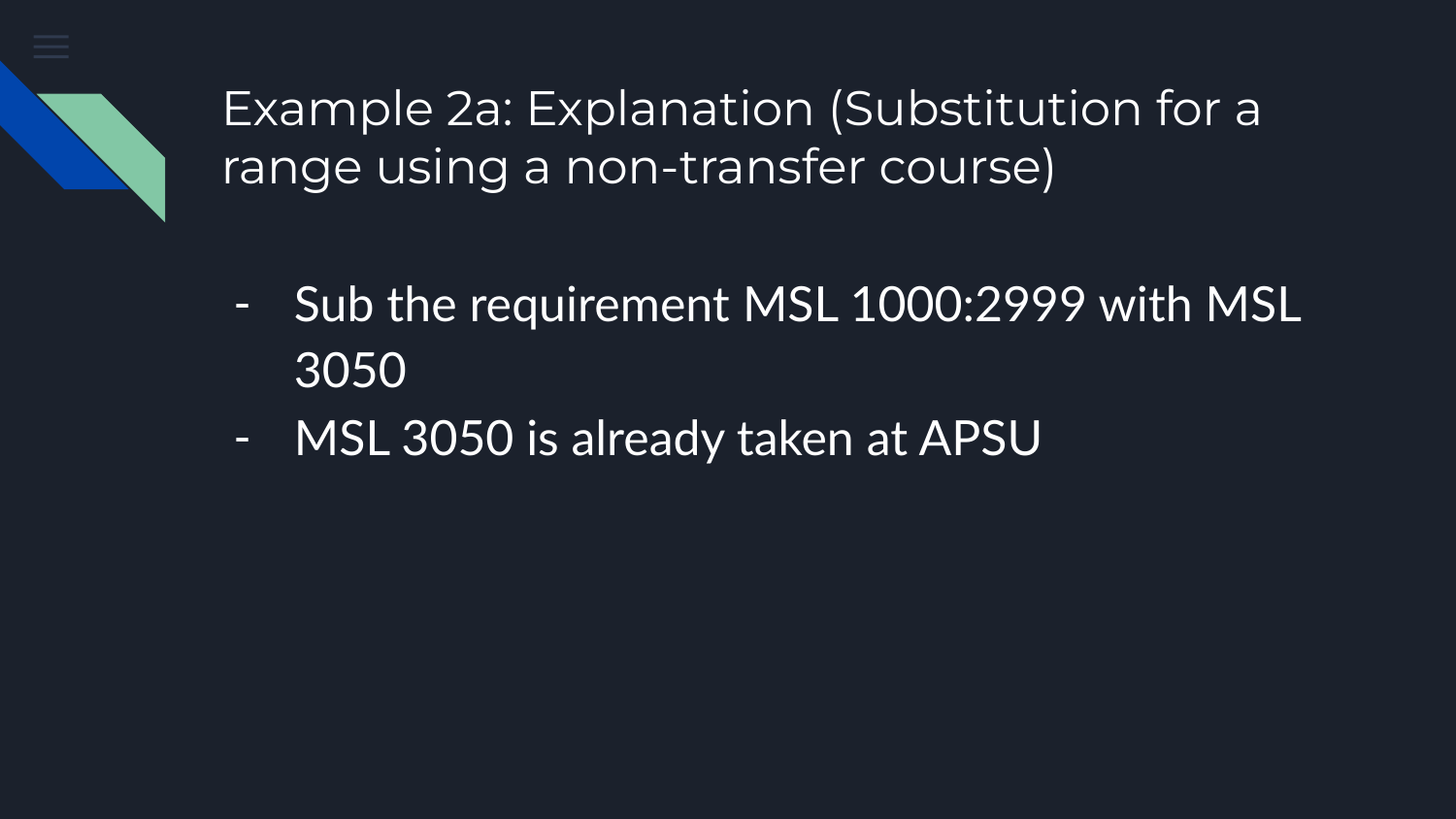

# Example 2a: Explanation (Substitution for a range using a non-transfer course)
Sub the requirement MSL 1000:2999 with MSL 3050
MSL 3050 is already taken at APSU